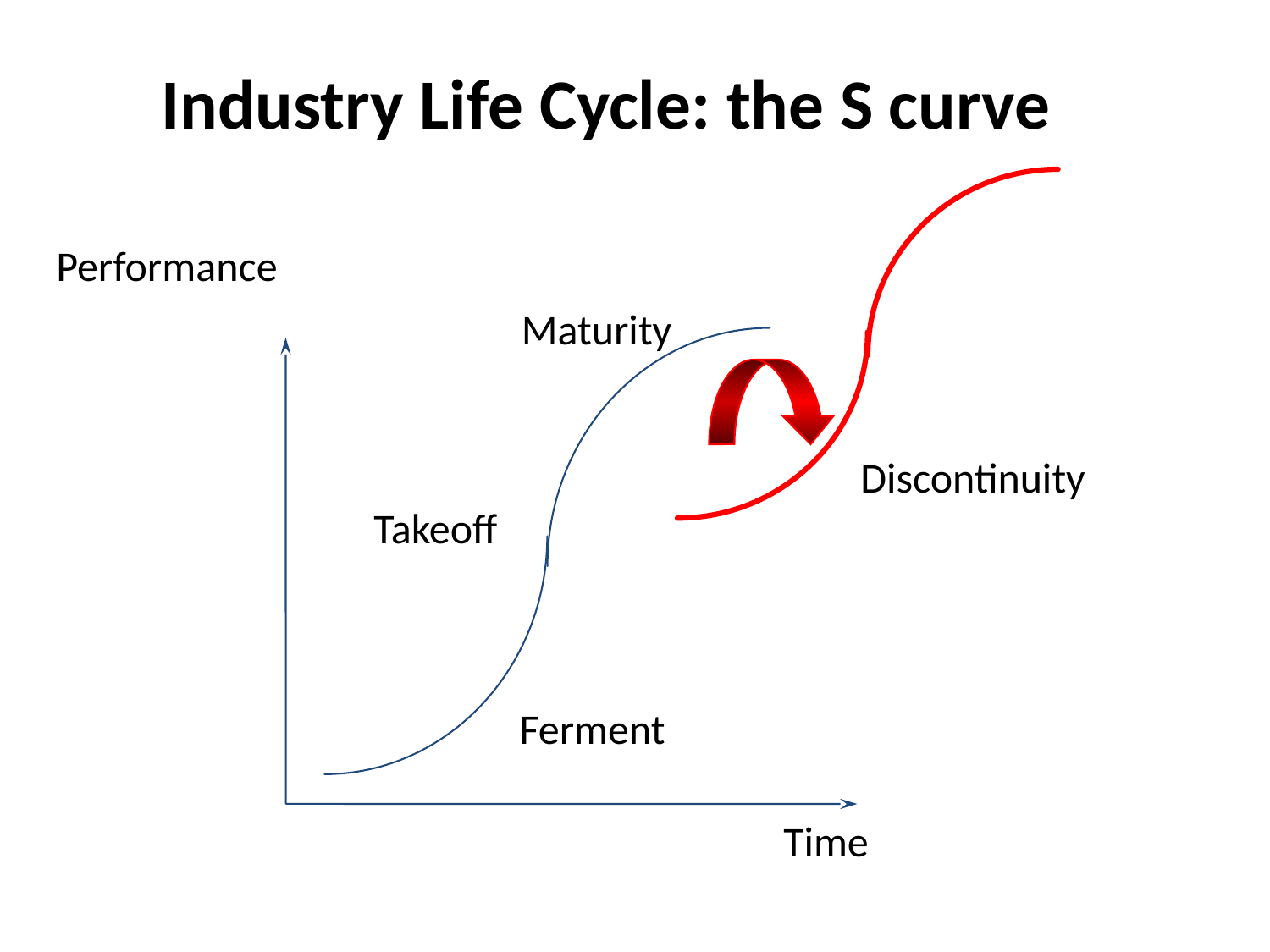

Industry Life Cycle: the S curve

Performance
Maturity

Discontinuity
Takeoff
Ferment
Time